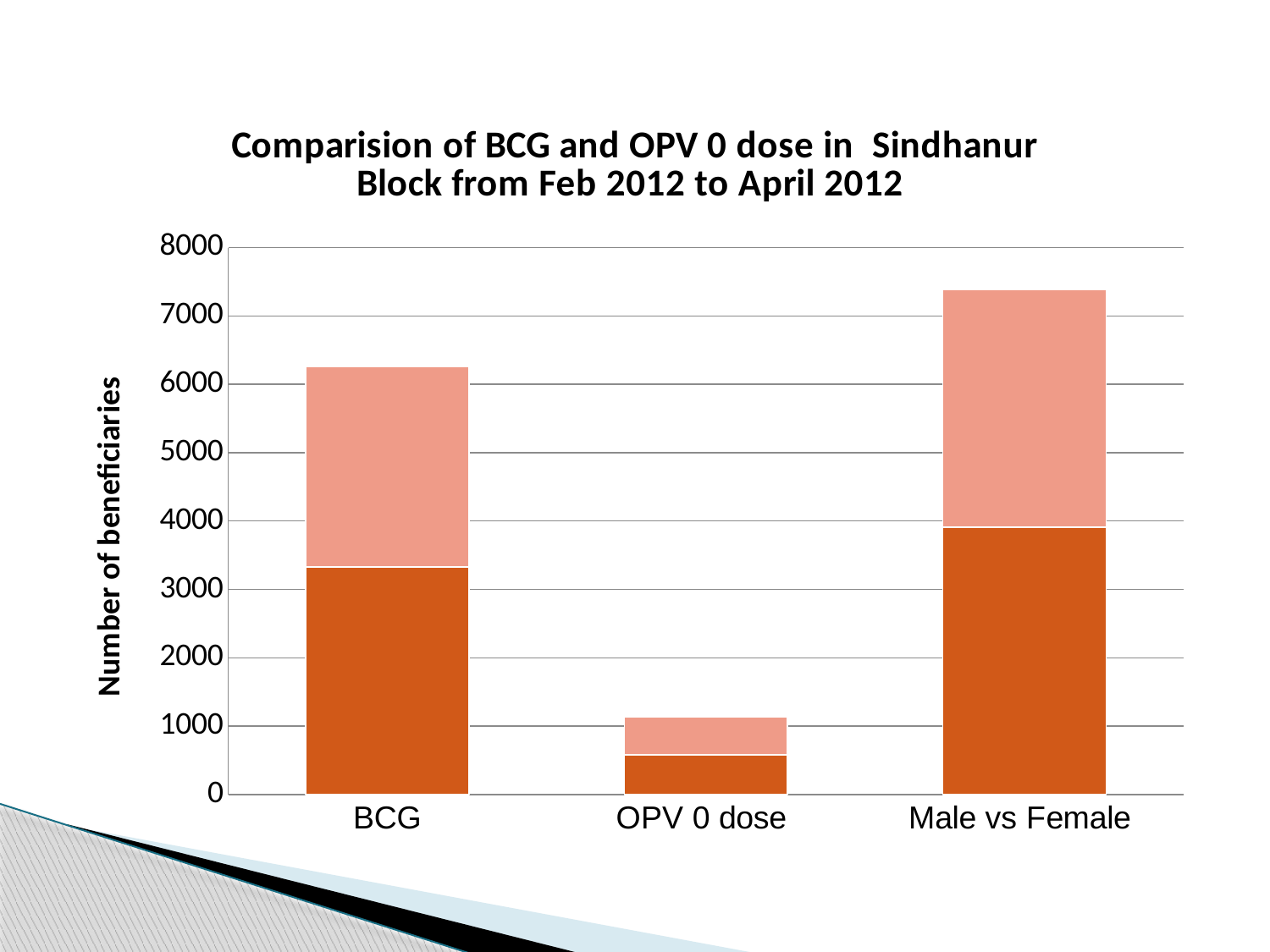

### Chart: Comparision of BCG and OPV 0 dose in  Sindhanur Block from Feb 2012 to April 2012

| Category | Male | Female  |
|---|---|---|
| BCG | 3328.0 | 2926.0 |
| OPV 0 dose  | 582.0 | 552.0 |
| Male vs Female  | 3910.0 | 3478.0 |